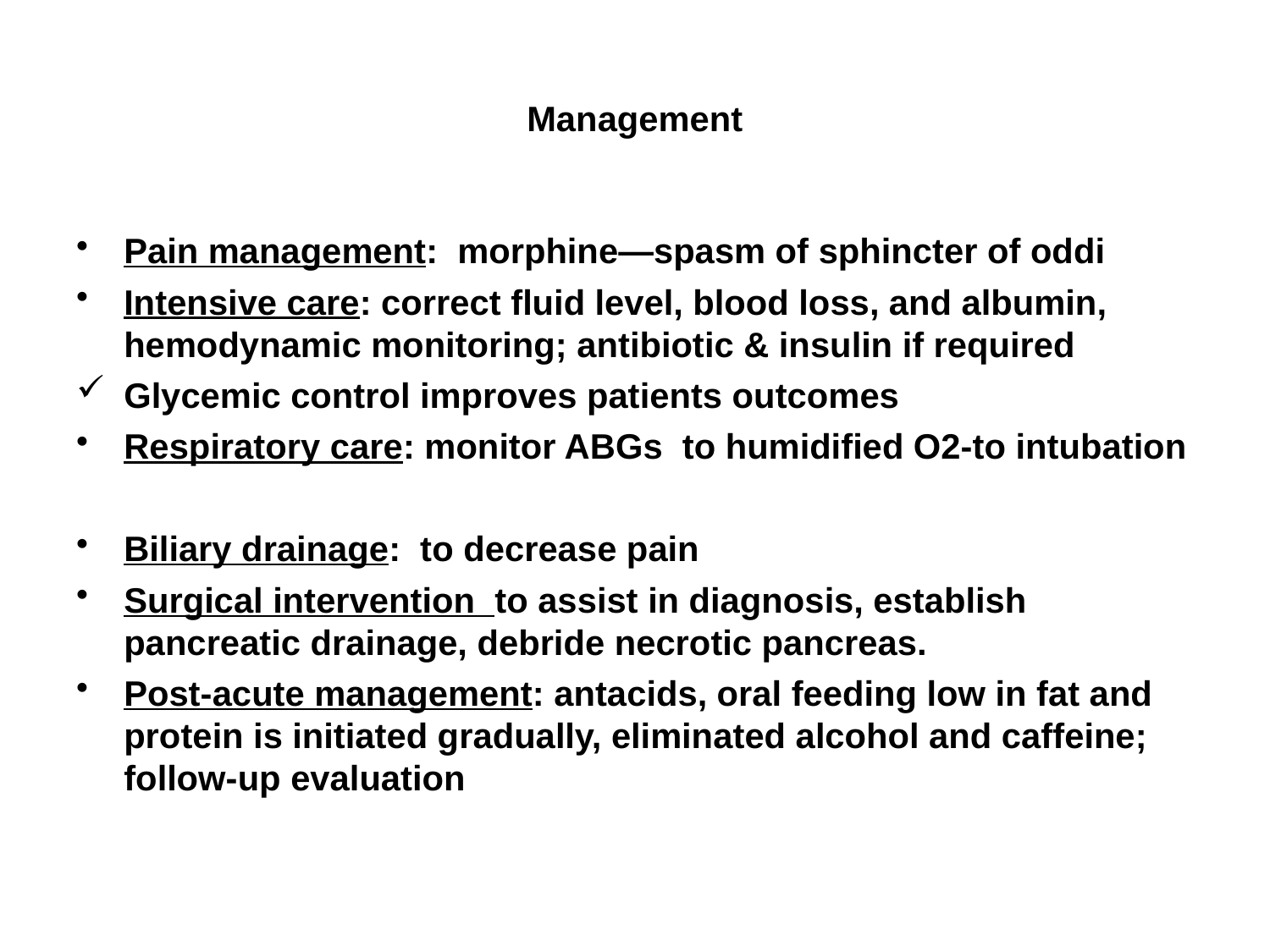

# Management
Pain management:  morphine—spasm of sphincter of oddi
Intensive care: correct fluid level, blood loss, and albumin, hemodynamic monitoring; antibiotic & insulin if required
Glycemic control improves patients outcomes
Respiratory care: monitor ABGs  to humidified O2-to intubation

Biliary drainage:  to decrease pain
Surgical intervention  to assist in diagnosis, establish pancreatic drainage, debride necrotic pancreas.
Post-acute management: antacids, oral feeding low in fat and protein is initiated gradually, eliminated alcohol and caffeine; follow-up evaluation